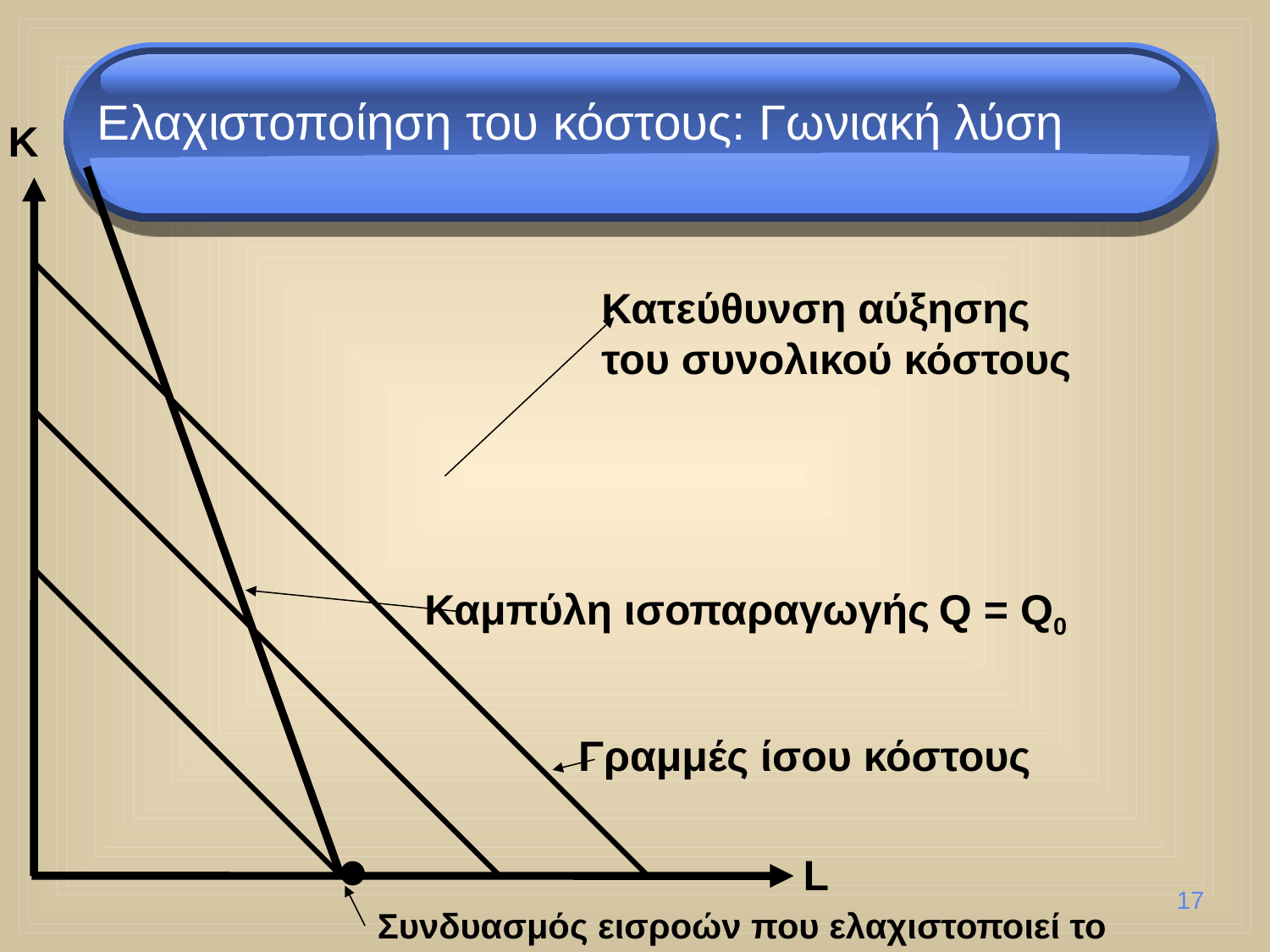

Ελαχιστοποίηση του κόστους: Γωνιακή λύση
K

Κατεύθυνση αύξησης
του συνολικού κόστους

Καμπύλη ισοπαραγωγής Q = Q0

Γραμμές ίσου κόστους

•
L

17

Συνδυασμός εισροών που ελαχιστοποιεί το κόστος